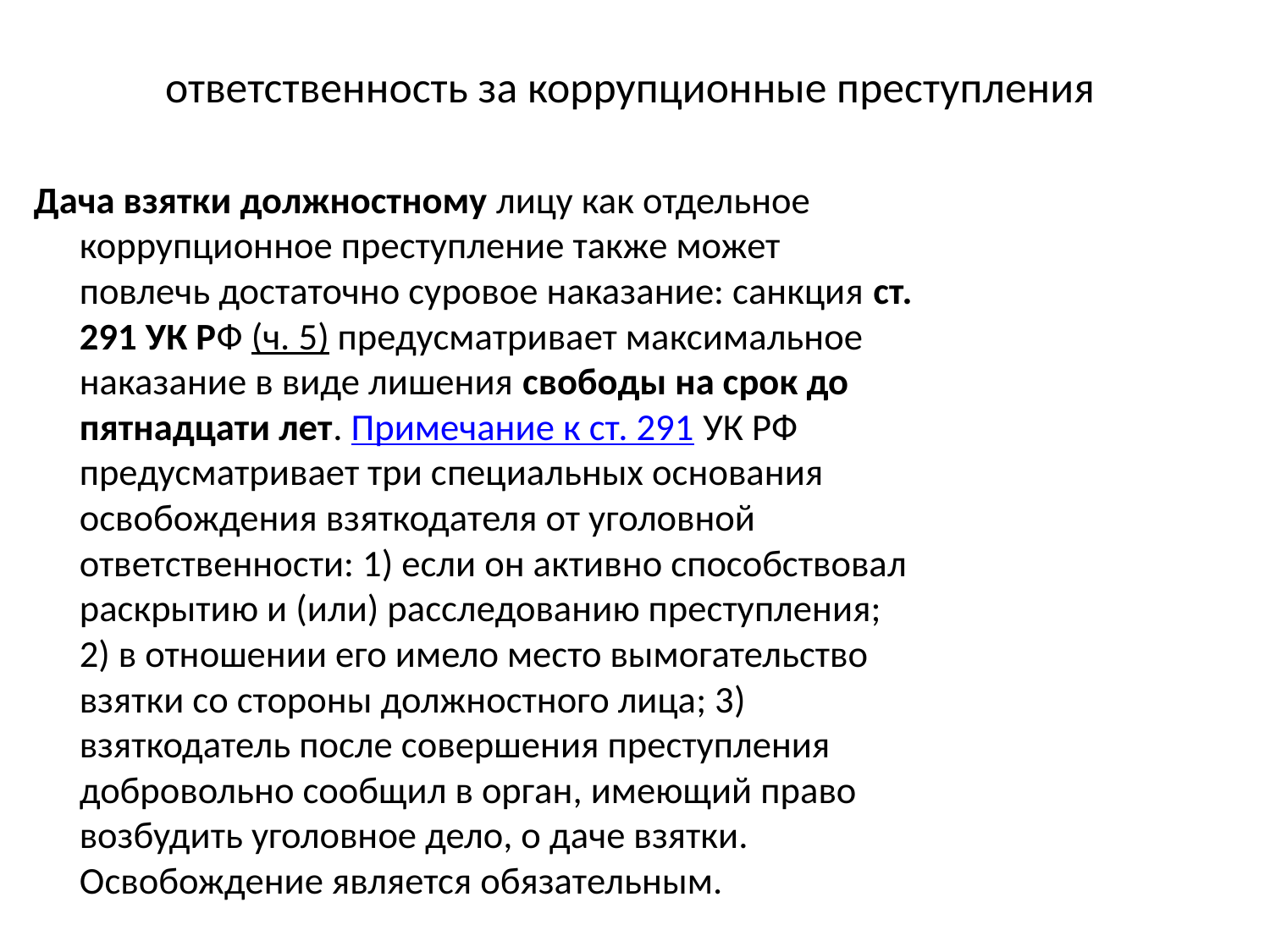

# ответственность за коррупционные преступления
Дача взятки должностному лицу как отдельное коррупционное преступление также может повлечь достаточно суровое наказание: санкция ст. 291 УК РФ (ч. 5) предусматривает максимальное наказание в виде лишения свободы на срок до пятнадцати лет. Примечание к ст. 291 УК РФ предусматривает три специальных основания освобождения взяткодателя от уголовной ответственности: 1) если он активно способствовал раскрытию и (или) расследованию преступления; 2) в отношении его имело место вымогательство взятки со стороны должностного лица; 3) взяткодатель после совершения преступления добровольно сообщил в орган, имеющий право возбудить уголовное дело, о даче взятки. Освобождение является обязательным.